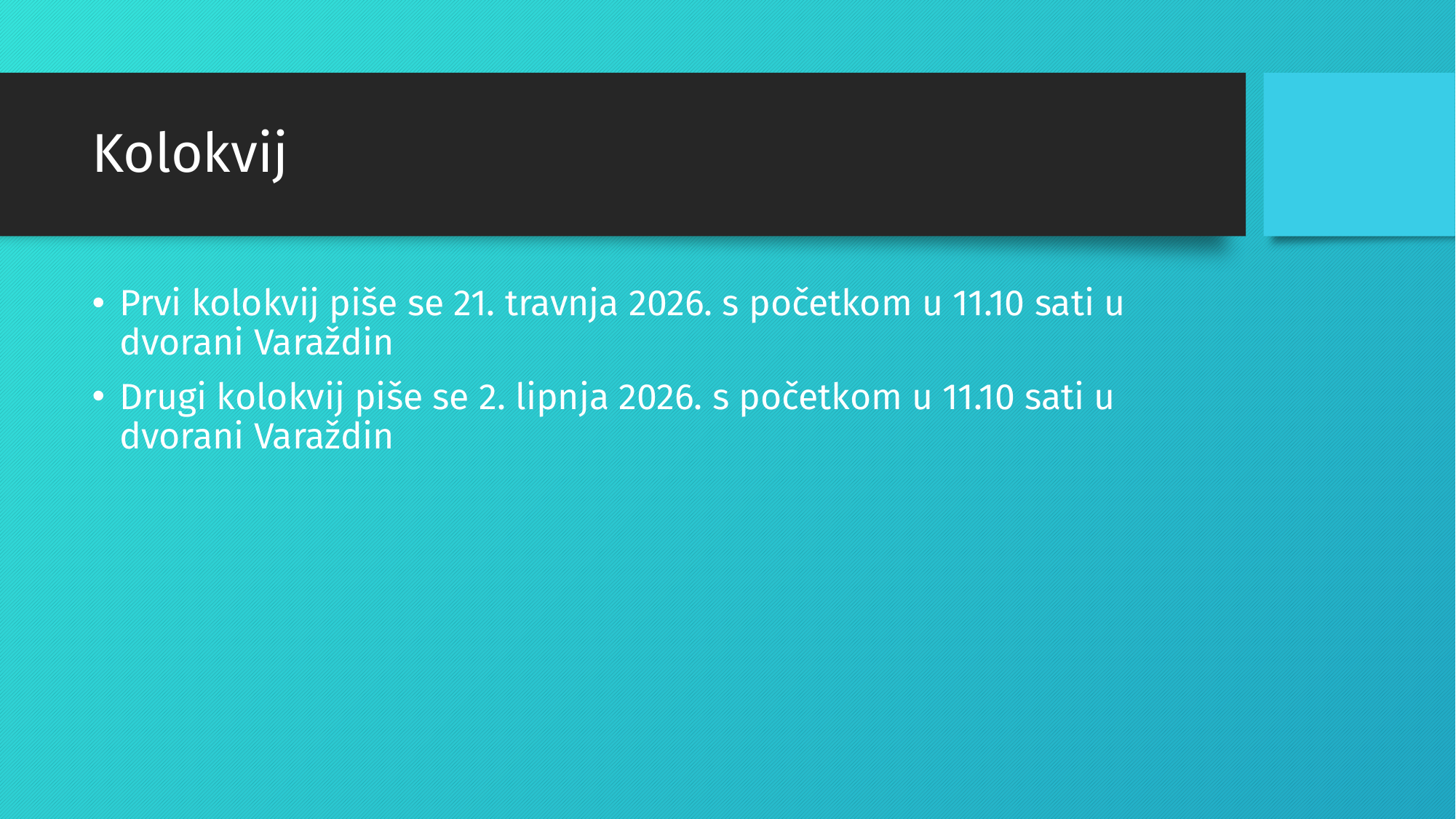

# Kolokvij
Prvi kolokvij piše se 21. travnja 2026. s početkom u 11.10 sati u dvorani Varaždin
Drugi kolokvij piše se 2. lipnja 2026. s početkom u 11.10 sati u dvorani Varaždin